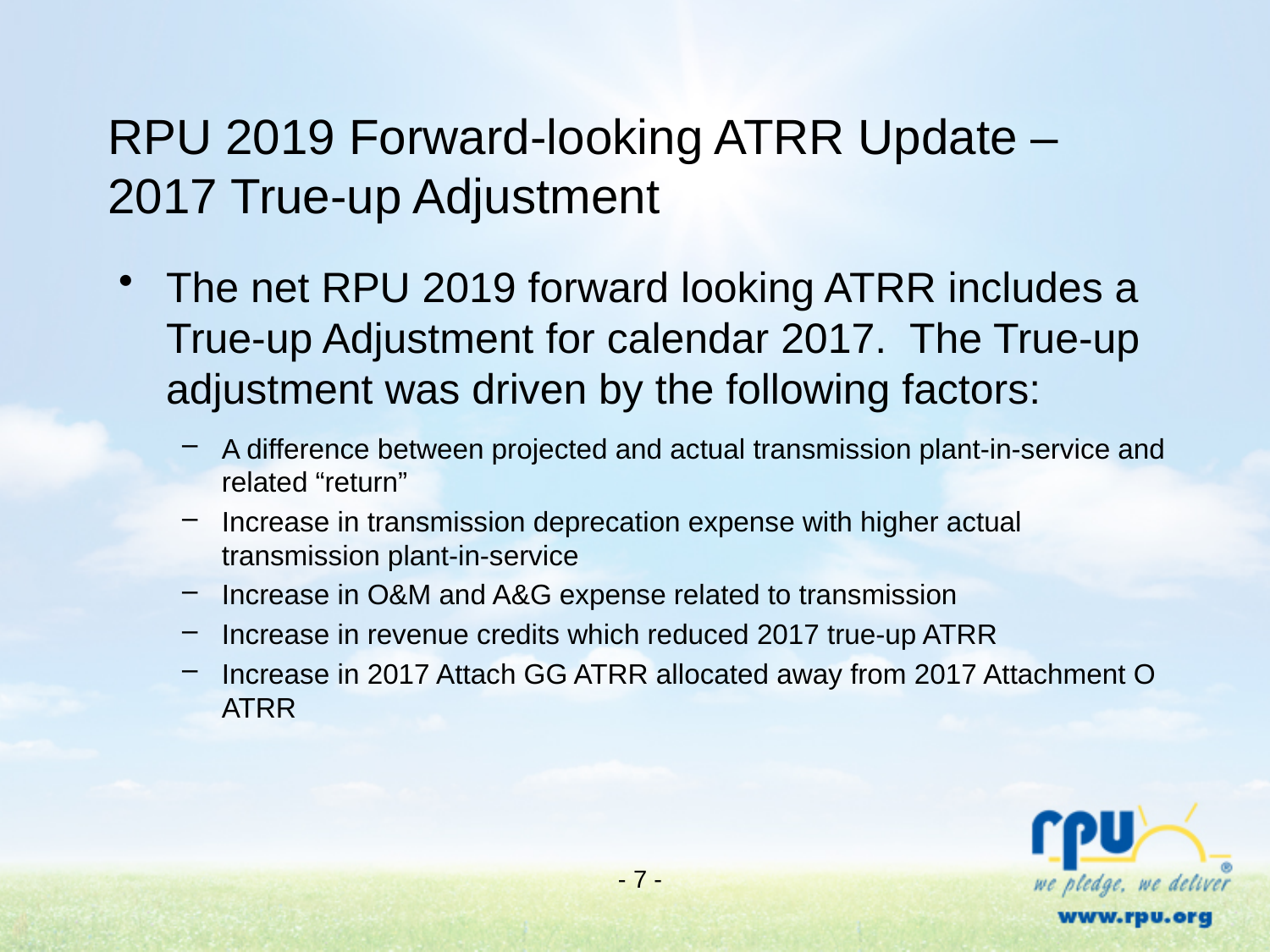

# RPU 2019 Forward-looking ATRR Update – 2017 True-up Adjustment
The net RPU 2019 forward looking ATRR includes a True-up Adjustment for calendar 2017.  The True-up adjustment was driven by the following factors:

A difference between projected and actual transmission plant-in-service and related “return”
Increase in transmission deprecation expense with higher actual transmission plant-in-service
Increase in O&M and A&G expense related to transmission
Increase in revenue credits which reduced 2017 true-up ATRR
Increase in 2017 Attach GG ATRR allocated away from 2017 Attachment O ATRR
- 7 -